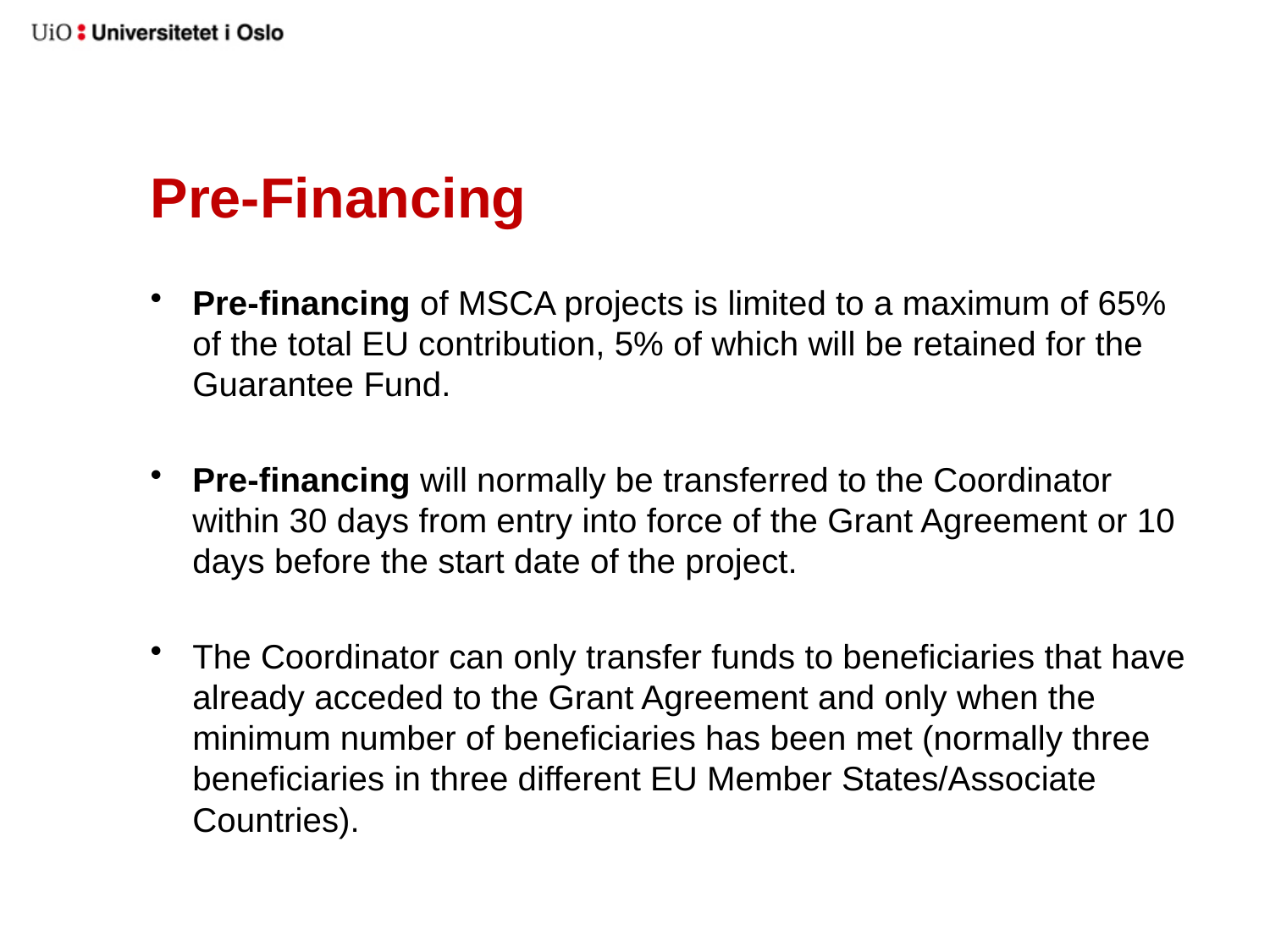

# Pre-Financing
Pre-financing of MSCA projects is limited to a maximum of 65% of the total EU contribution, 5% of which will be retained for the Guarantee Fund.

Pre-financing will normally be transferred to the Coordinator within 30 days from entry into force of the Grant Agreement or 10 days before the start date of the project.

The Coordinator can only transfer funds to beneficiaries that have already acceded to the Grant Agreement and only when the minimum number of beneficiaries has been met (normally three beneficiaries in three different EU Member States/Associate Countries).